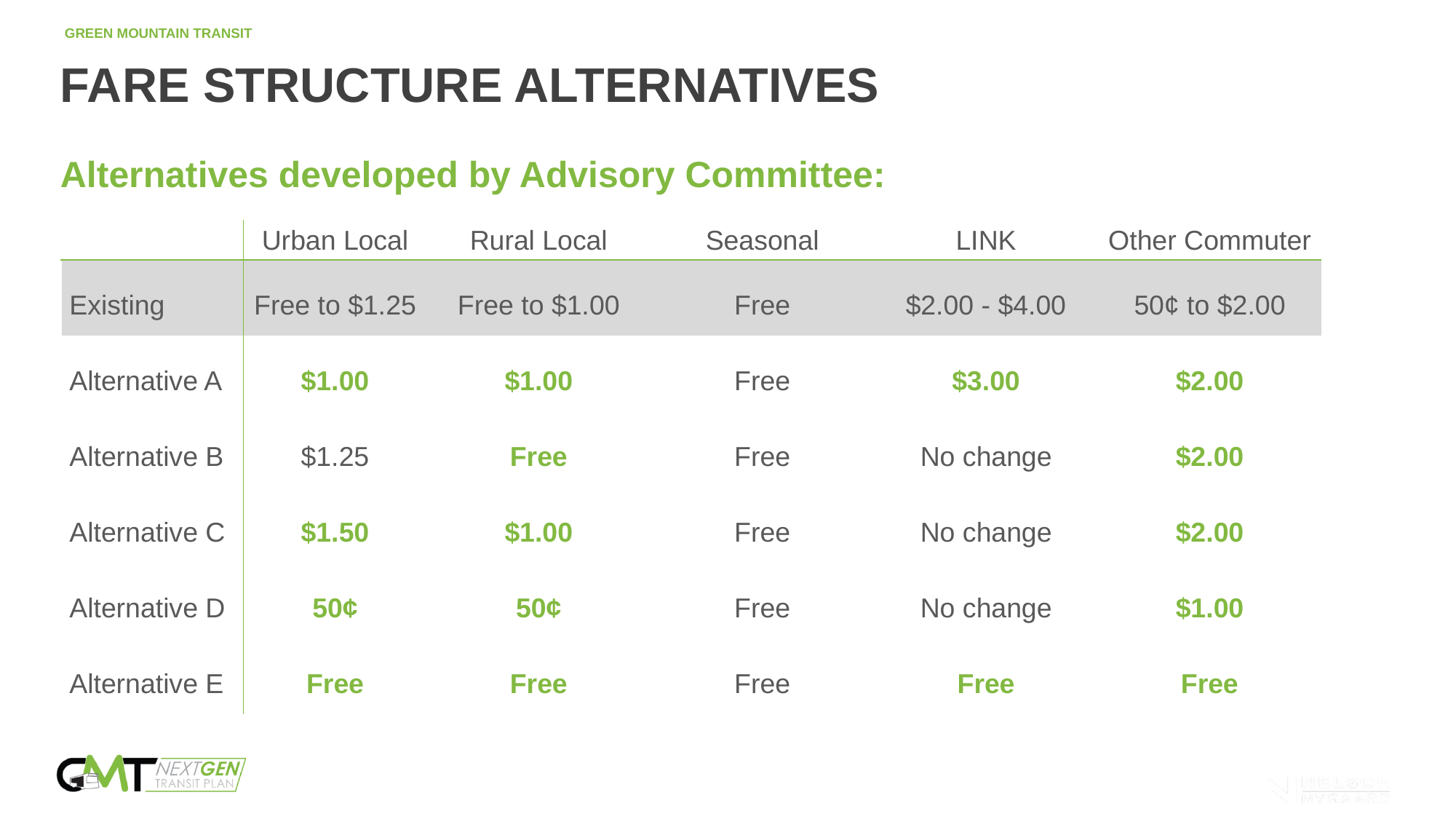

# Fare Structure Alternatives
Alternatives developed by Advisory Committee:
|  | Urban Local | Rural Local | Seasonal | LINK | Other Commuter |
| --- | --- | --- | --- | --- | --- |
| Existing | Free to $1.25 | Free to $1.00 | Free | $2.00 - $4.00 | 50¢ to $2.00 |
| Alternative A | $1.00 | $1.00 | Free | $3.00 | $2.00 |
| Alternative B | $1.25 | Free | Free | No change | $2.00 |
| Alternative C | $1.50 | $1.00 | Free | No change | $2.00 |
| Alternative D | 50¢ | 50¢ | Free | No change | $1.00 |
| Alternative E | Free | Free | Free | Free | Free |